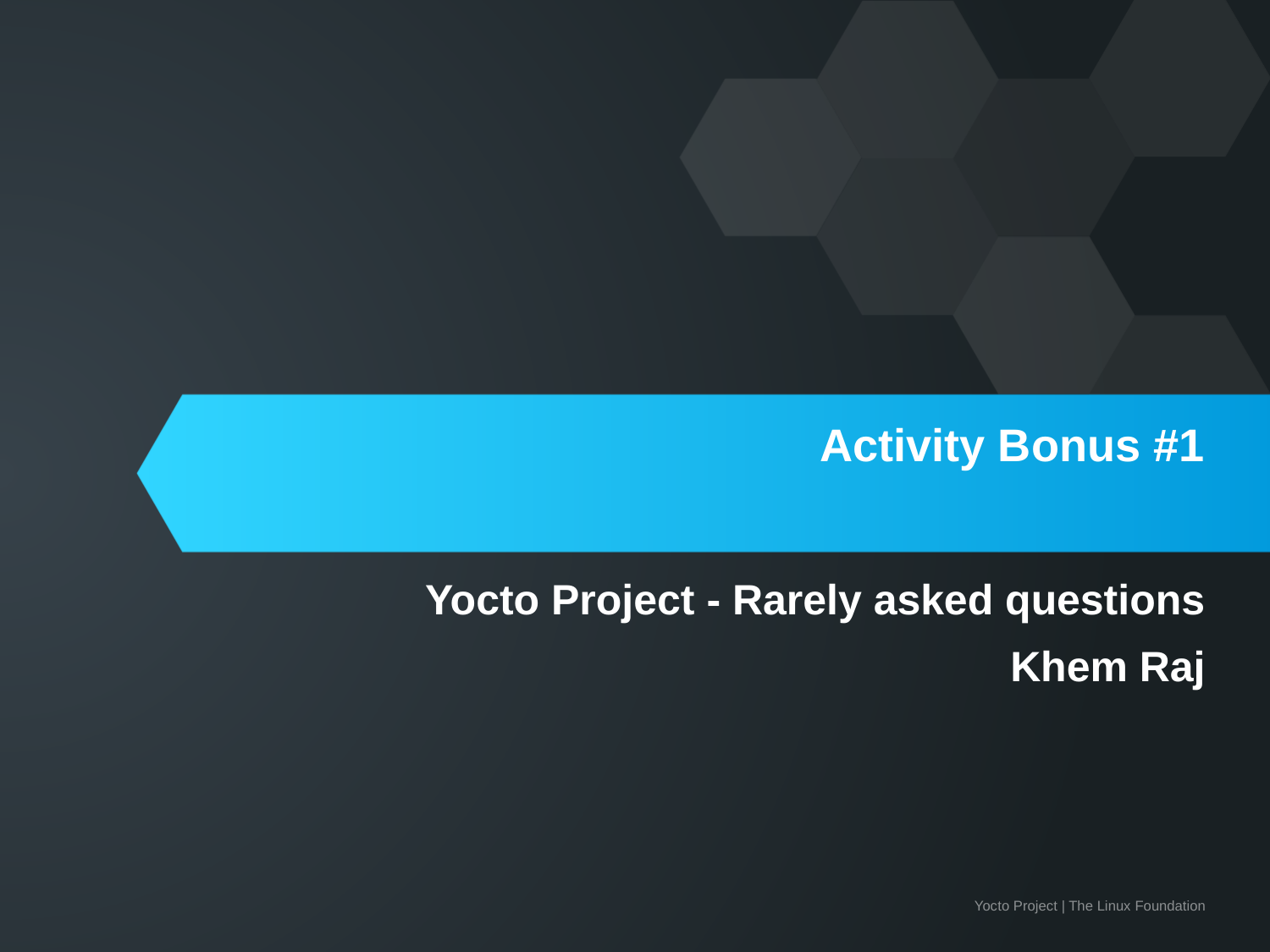

# Activity Bonus #1
Yocto Project - Rarely asked questions
Khem Raj